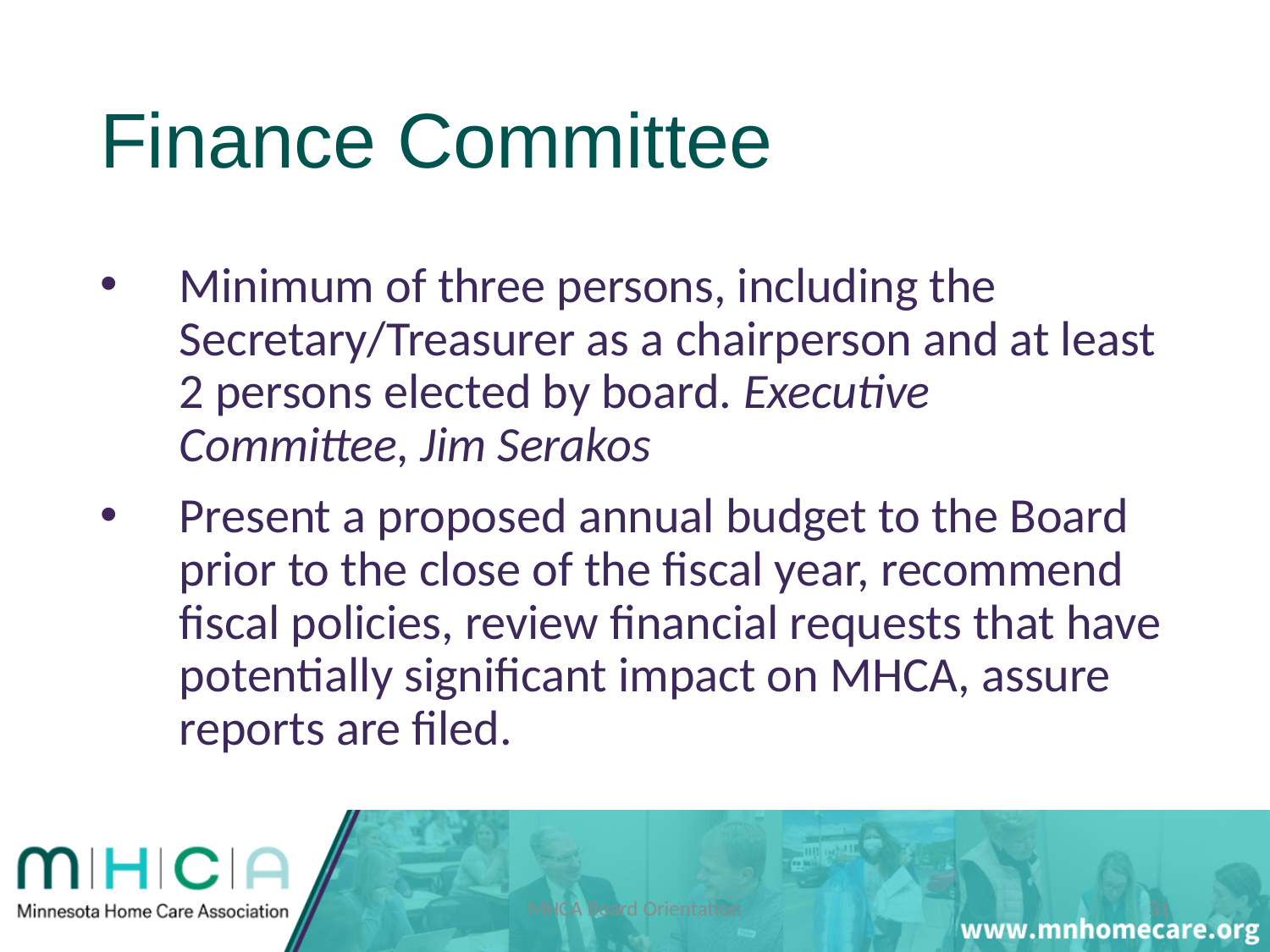

# Finance Committee
Minimum of three persons, including the Secretary/Treasurer as a chairperson and at least 2 persons elected by board. Executive Committee, Jim Serakos
Present a proposed annual budget to the Board prior to the close of the fiscal year, recommend fiscal policies, review financial requests that have potentially significant impact on MHCA, assure reports are filed.
MHCA Board Orientation
31